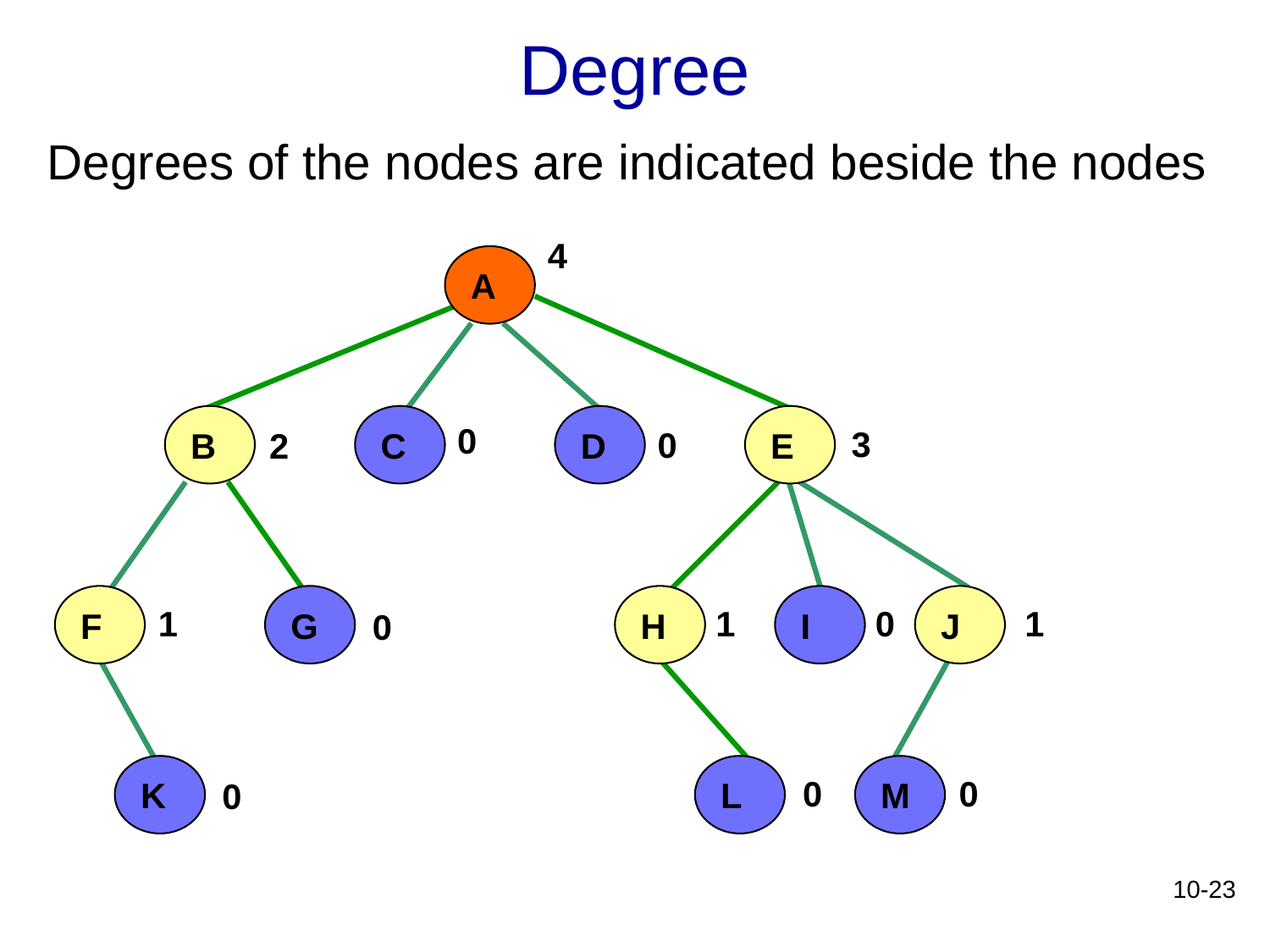

# Degree
Degrees of the nodes are indicated beside the nodes
4
A

B
C
D
E
0
3
0
2

F
G
H
I
J
1
1
0
1
0

K
L
M
0
0
0
10-23